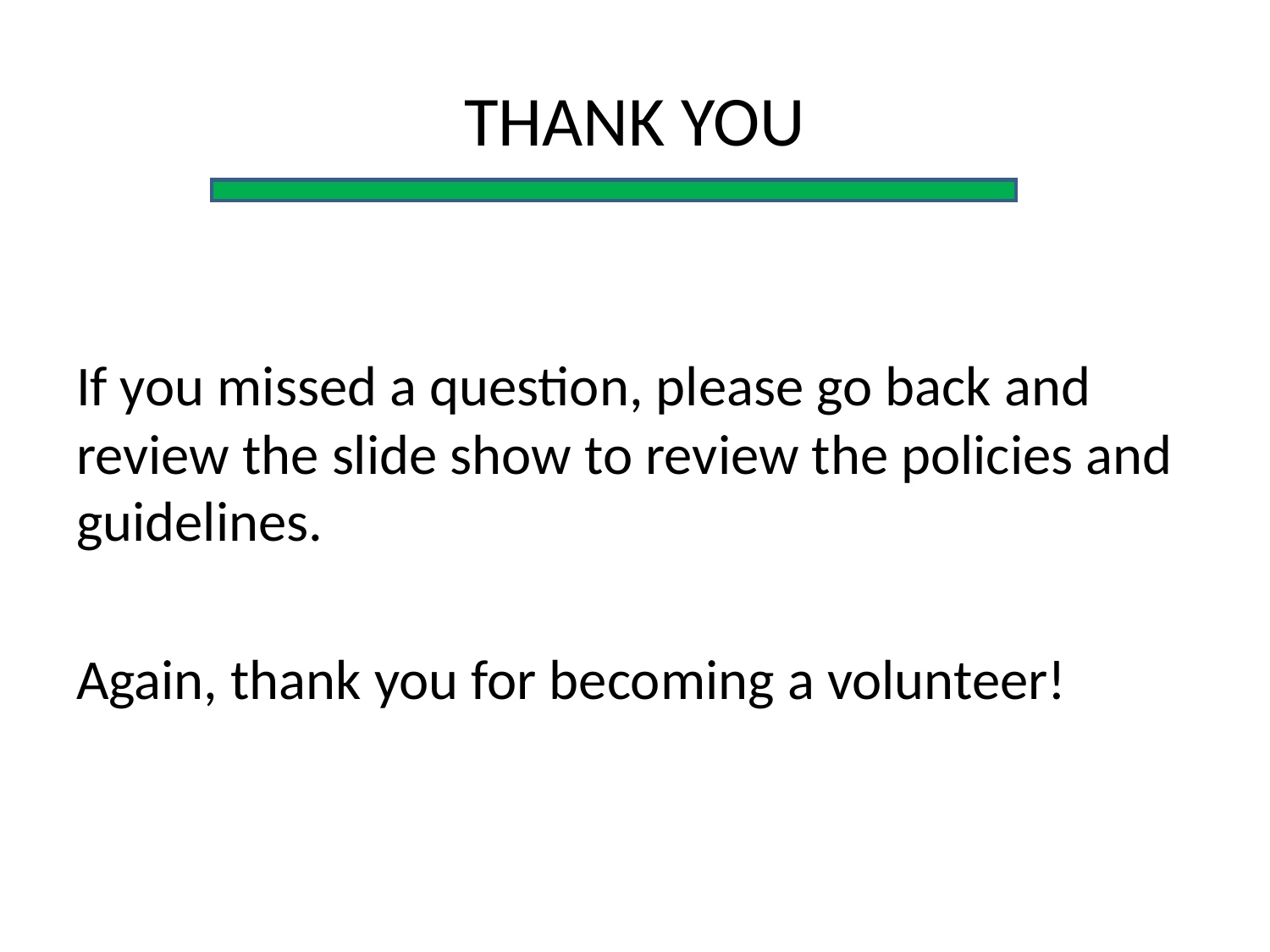

THANK YOU

If you missed a question, please go back and review the slide show to review the policies and guidelines.

Again, thank you for becoming a volunteer!